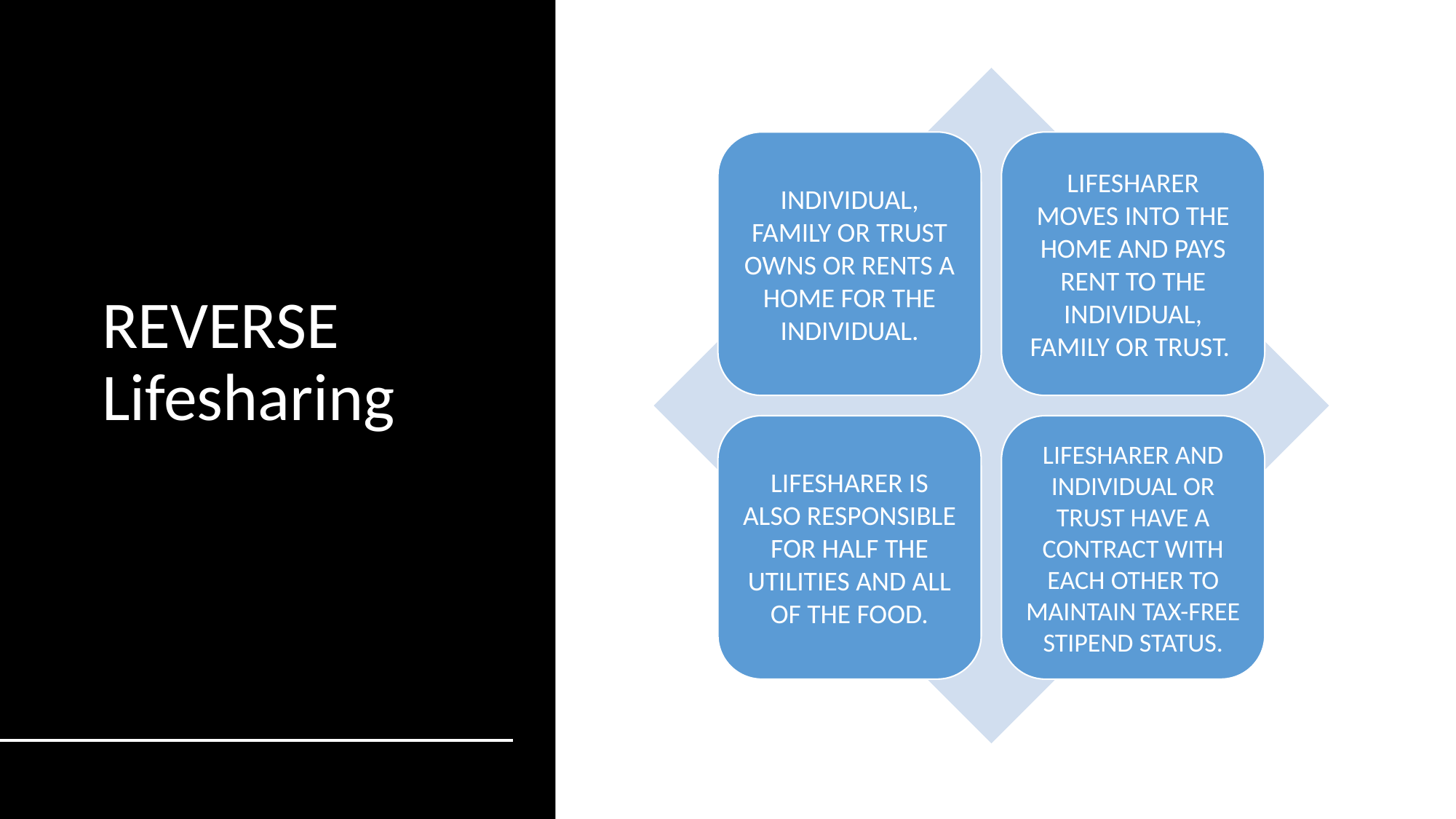

# REVERSE Lifesharing
INDIVIDUAL, FAMILY OR TRUST OWNS OR RENTS A HOME FOR THE INDIVIDUAL.
LIFESHARER MOVES INTO THE HOME AND PAYS RENT TO THE INDIVIDUAL, FAMILY OR TRUST.
LIFESHARER IS ALSO RESPONSIBLE FOR HALF THE UTILITIES AND ALL OF THE FOOD.
LIFESHARER AND INDIVIDUAL OR TRUST HAVE A CONTRACT WITH EACH OTHER TO MAINTAIN TAX-FREE STIPEND STATUS.